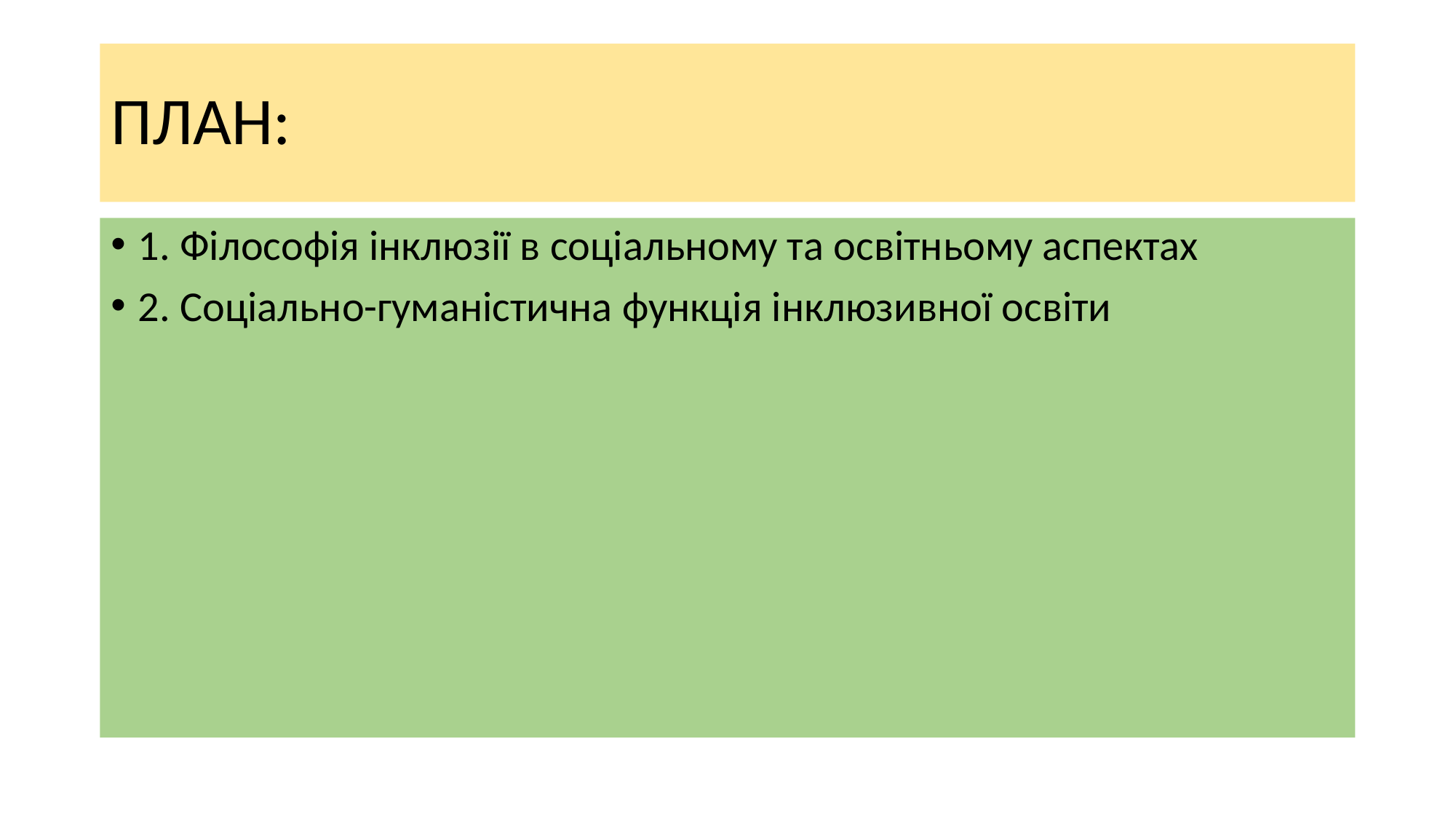

# ПЛАН:
1. Філософія інклюзії в соціальному та освітньому аспектах
2. Соціально-гуманістична функція інклюзивної освіти